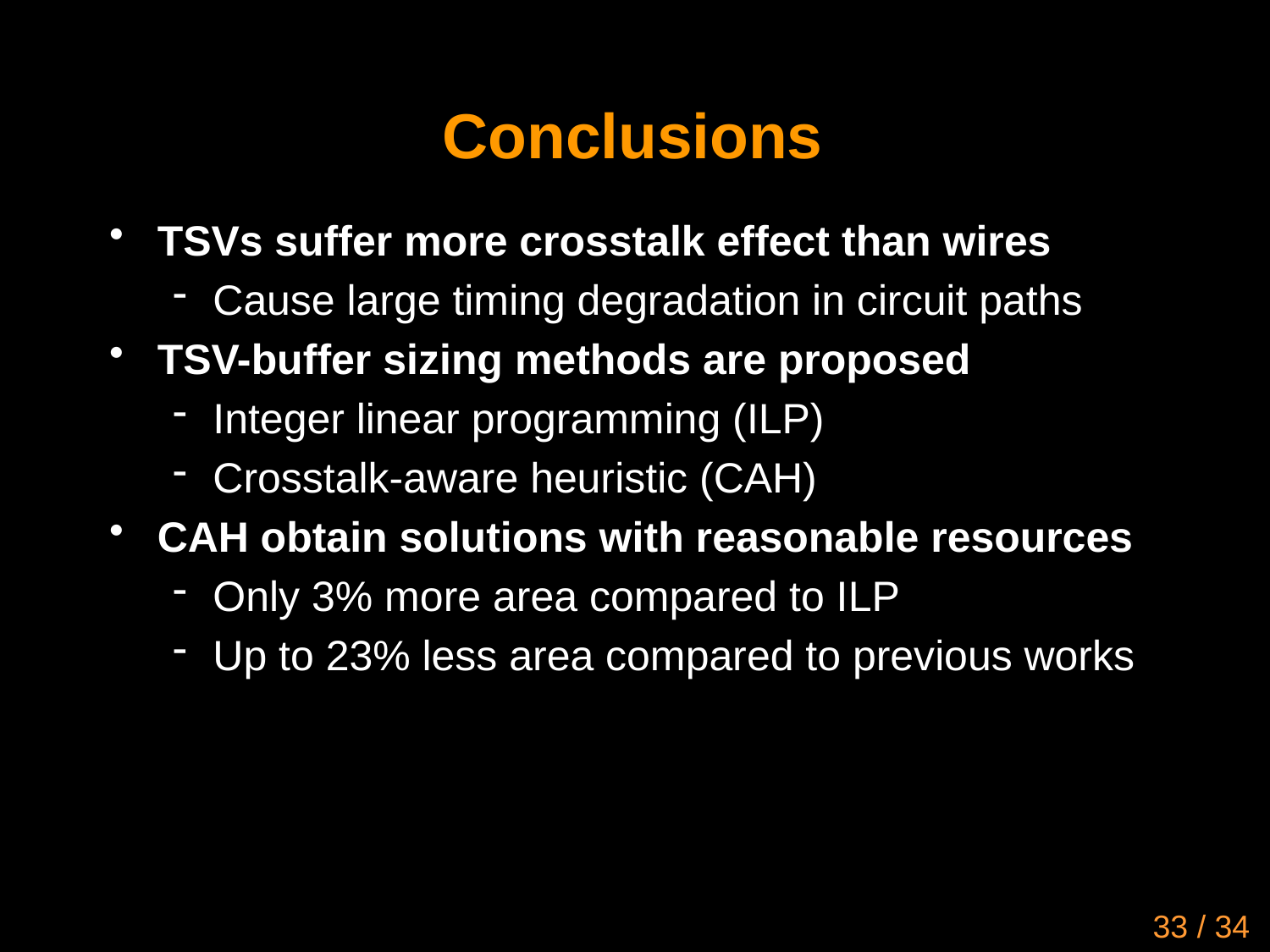

# Conclusions
TSVs suffer more crosstalk effect than wires
Cause large timing degradation in circuit paths
TSV-buffer sizing methods are proposed
Integer linear programming (ILP)
Crosstalk-aware heuristic (CAH)
CAH obtain solutions with reasonable resources
Only 3% more area compared to ILP
Up to 23% less area compared to previous works

33 / 34